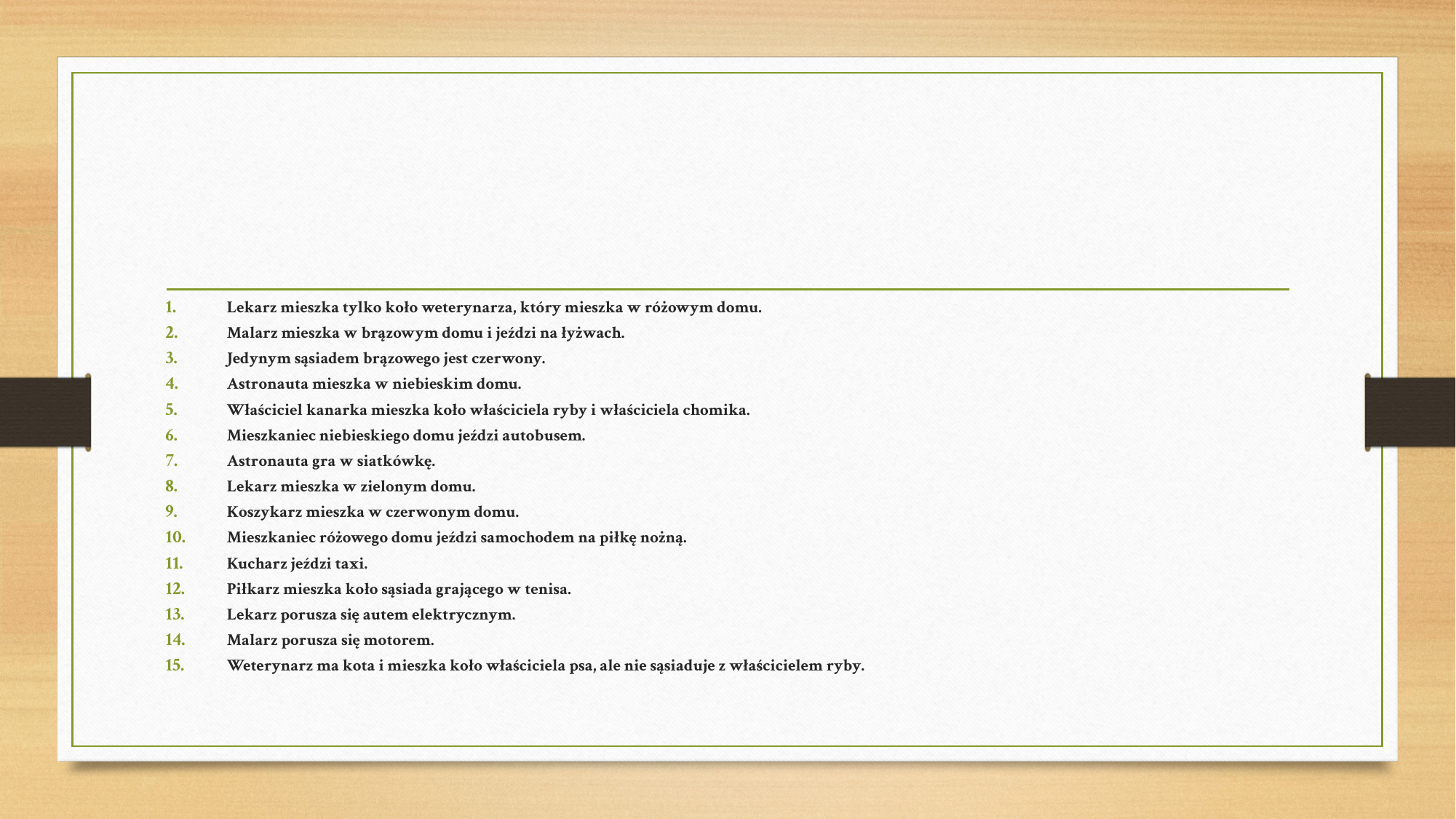

#
Lekarz mieszka tylko koło weterynarza, który mieszka w różowym domu.
Malarz mieszka w brązowym domu i jeździ na łyżwach.
Jedynym sąsiadem brązowego jest czerwony.
Astronauta mieszka w niebieskim domu.
Właściciel kanarka mieszka koło właściciela ryby i właściciela chomika.
Mieszkaniec niebieskiego domu jeździ autobusem.
Astronauta gra w siatkówkę.
Lekarz mieszka w zielonym domu.
Koszykarz mieszka w czerwonym domu.
Mieszkaniec różowego domu jeździ samochodem na piłkę nożną.
Kucharz jeździ taxi.
Piłkarz mieszka koło sąsiada grającego w tenisa.
Lekarz porusza się autem elektrycznym.
Malarz porusza się motorem.
Weterynarz ma kota i mieszka koło właściciela psa, ale nie sąsiaduje z właścicielem ryby.